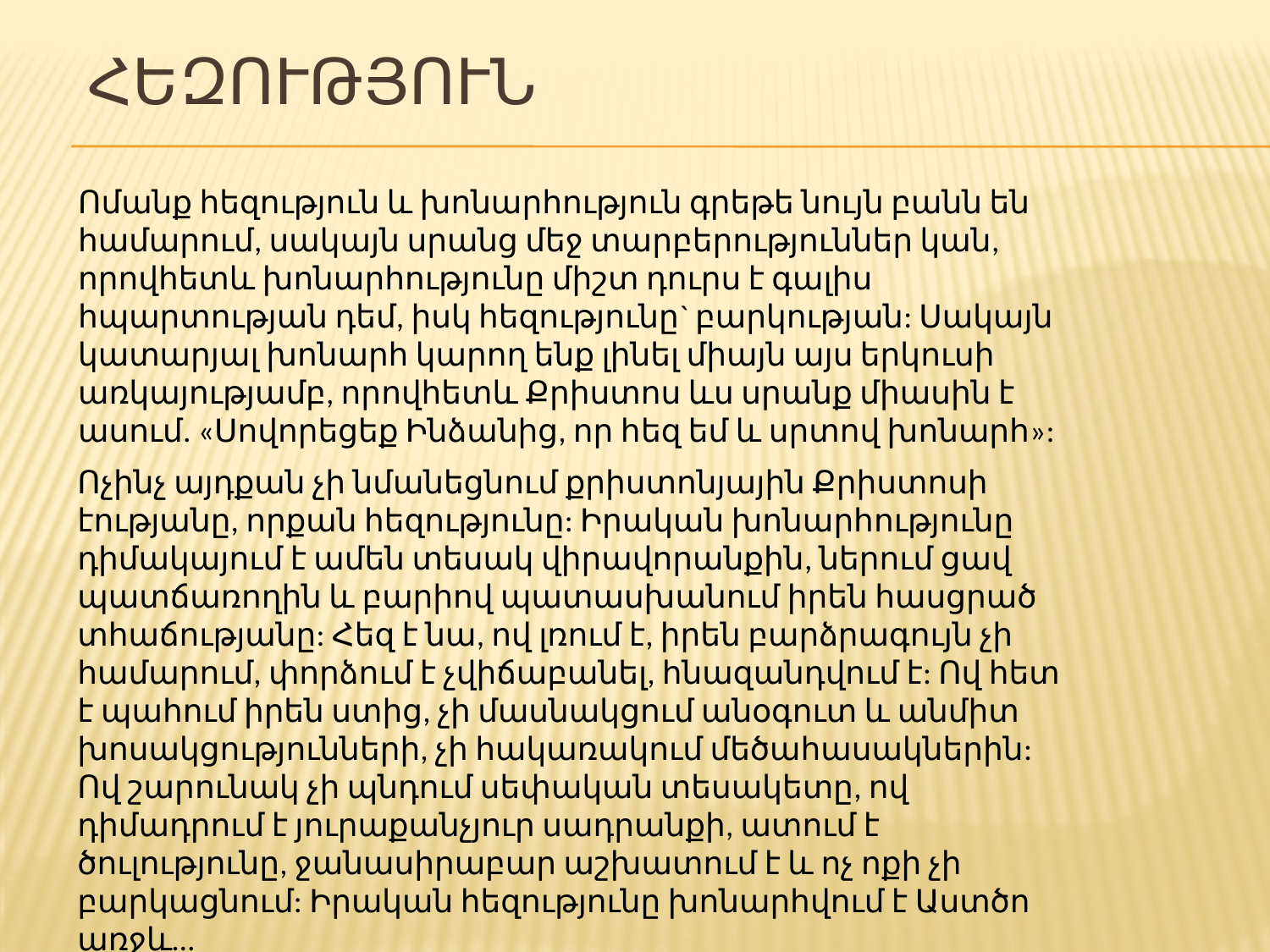

# Հեզություն
Ոմանք հեզություն և խոնարհություն գրեթե նույն բանն են համարում, սակայն սրանց մեջ տարբերություններ կան, որովհետև խոնարհությունը միշտ դուրս է գալիս հպարտության դեմ, իսկ հեզությունը` բարկության: Սակայն կատարյալ խոնարհ կարող ենք լինել միայն այս երկուսի առկայությամբ, որովհետև Քրիստոս ևս սրանք միասին է ասում. «Սովորեցեք Ինձանից, որ հեզ եմ և սրտով խոնարհ»:
Ոչինչ այդքան չի նմանեցնում քրիստոնյային Քրիստոսի էությանը, որքան հեզությունը: Իրական խոնարհությունը դիմակայում է ամեն տեսակ վիրավորանքին, ներում ցավ պատճառողին և բարիով պատասխանում իրեն հասցրած տհաճությանը: Հեզ է նա, ով լռում է, իրեն բարձրագույն չի համարում, փորձում է չվիճաբանել, հնազանդվում է: Ով հետ է պահում իրեն ստից, չի մասնակցում անօգուտ և անմիտ խոսակցությունների, չի հակառակում մեծահասակներին: Ով շարունակ չի պնդում սեփական տեսակետը, ով դիմադրում է յուրաքանչյուր սադրանքի, ատում է ծուլությունը, ջանասիրաբար աշխատում է և ոչ ոքի չի բարկացնում: Իրական հեզությունը խոնարհվում է Աստծո առջև…